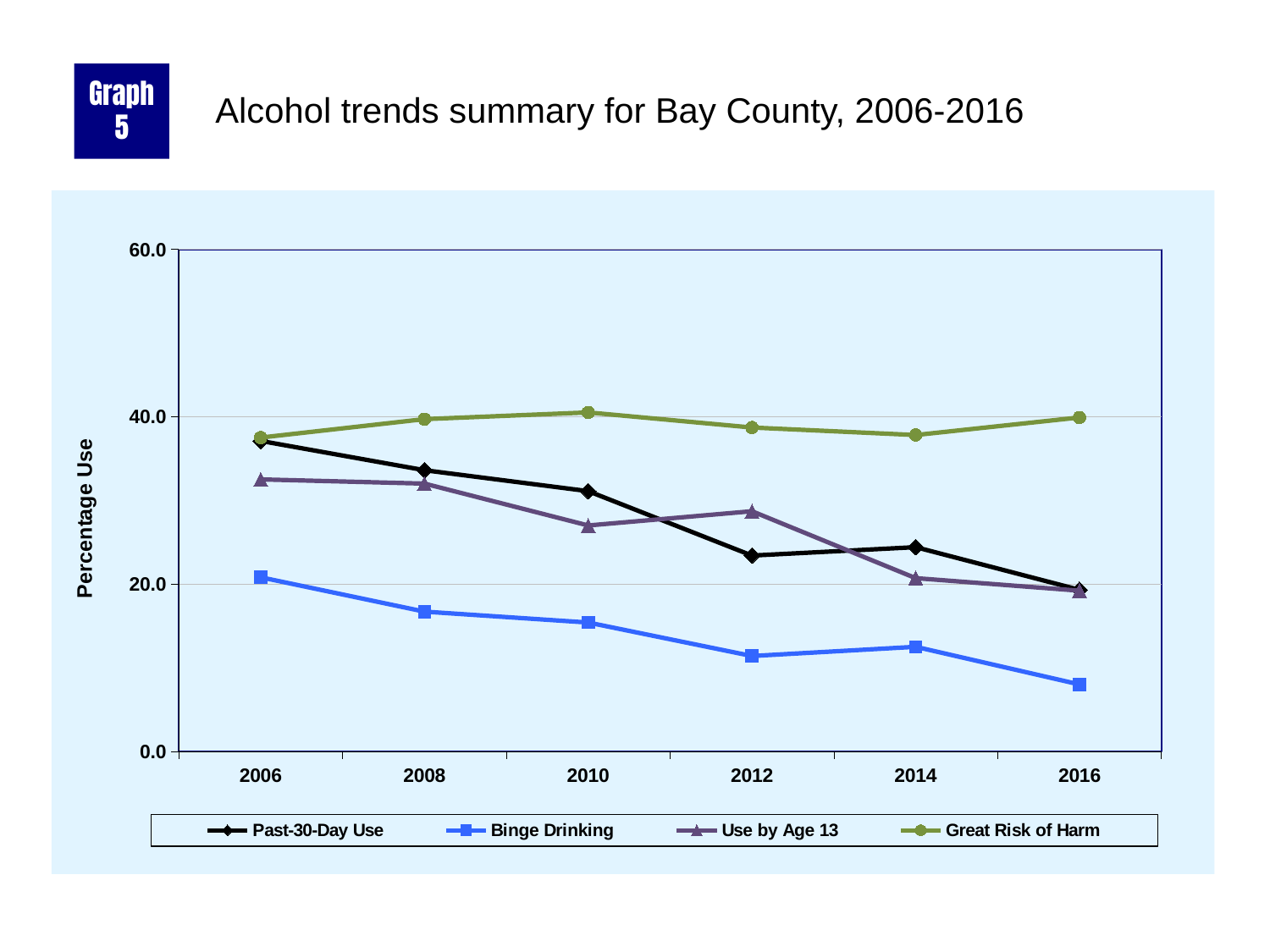

Graph 5
Alcohol trends summary for Bay County, 2006-2016

### Chart

| Category | Past-30-Day Use | Binge Drinking | Use by Age 13 | Great Risk of Harm |
|---|---|---|---|---|
| 2006 | 37.1 | 20.8 | 32.5 | 37.5 |
| 2008 | 33.6 | 16.7 | 32.0 | 39.7 |
| 2010 | 31.1 | 15.4 | 27.0 | 40.5 |
| 2012 | 23.4 | 11.4 | 28.7 | 38.7 |
| 2014 | 24.4 | 12.5 | 20.7 | 37.8 |
| 2016 | 19.3 | 8.0 | 19.2 | 39.9 |